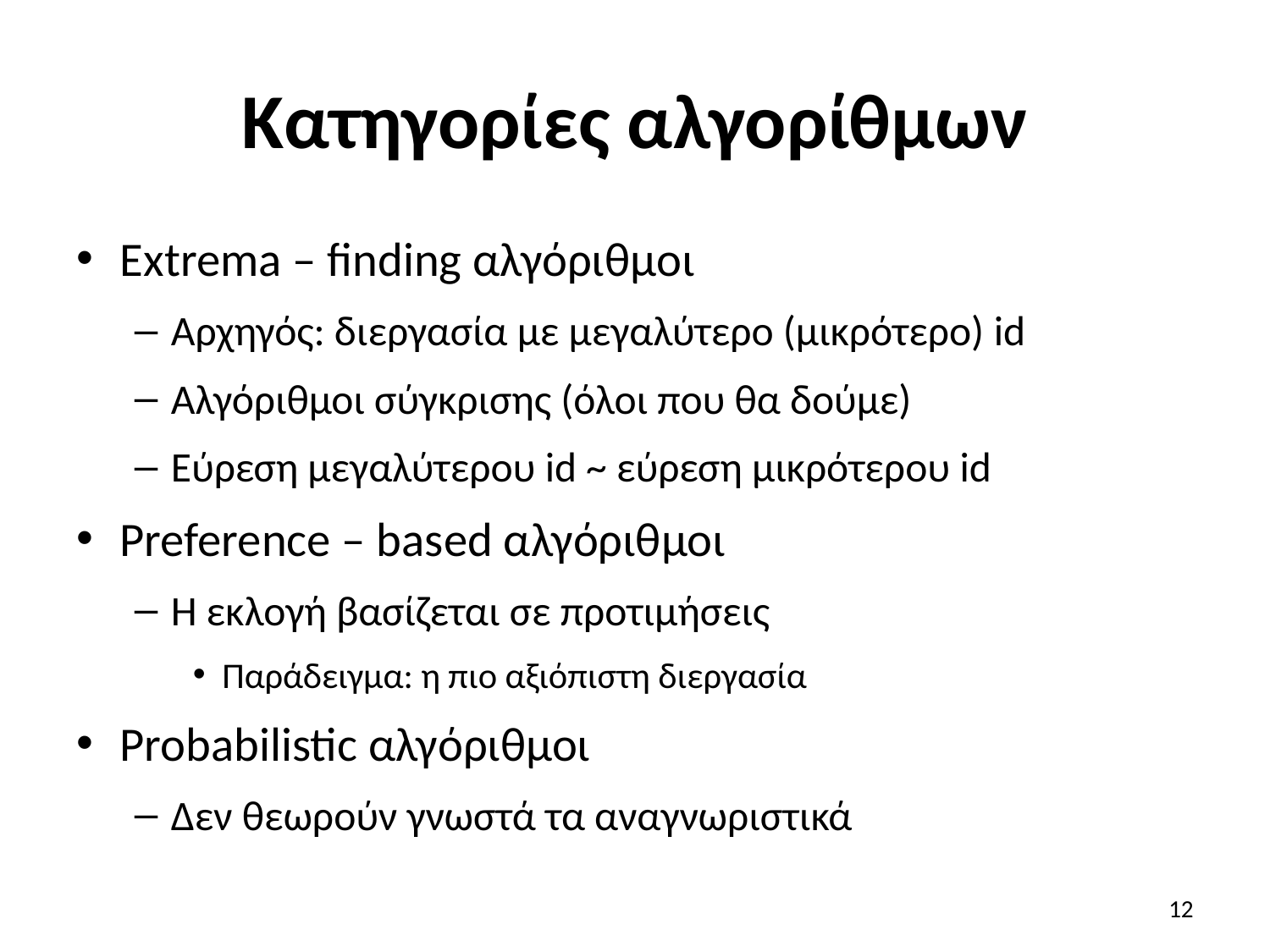

# Κατηγορίες αλγορίθμων
Extrema – finding αλγόριθμοι
Αρχηγός: διεργασία με μεγαλύτερο (μικρότερο) id
Αλγόριθμοι σύγκρισης (όλοι που θα δούμε)
Εύρεση μεγαλύτερου id ~ εύρεση μικρότερου id
Preference – based αλγόριθμοι
Η εκλογή βασίζεται σε προτιμήσεις
Παράδειγμα: η πιο αξιόπιστη διεργασία
Probabilistic αλγόριθμοι
Δεν θεωρούν γνωστά τα αναγνωριστικά
12